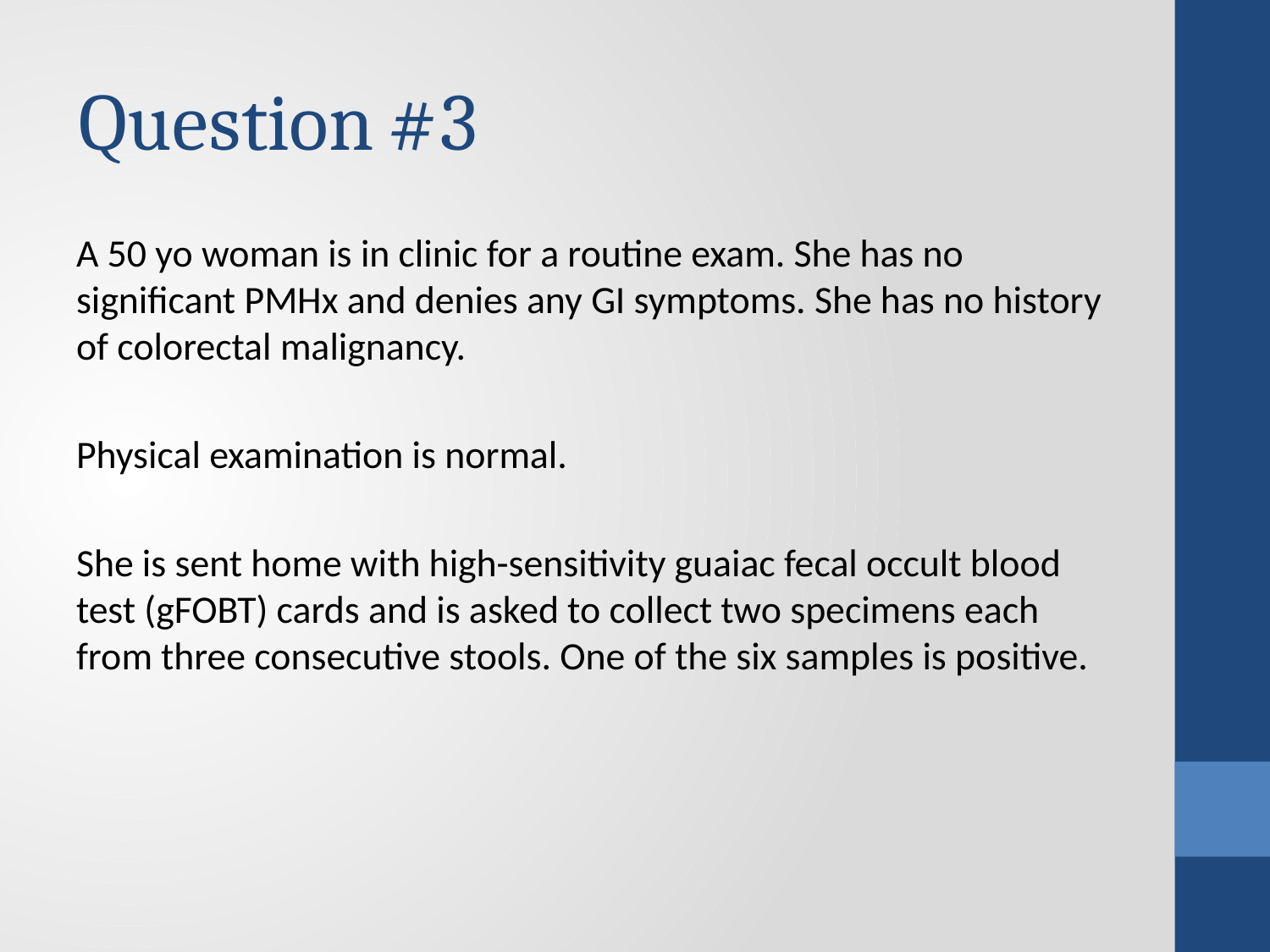

# Question #3
A 50 yo woman is in clinic for a routine exam. She has no significant PMHx and denies any GI symptoms. She has no history of colorectal malignancy.

Physical examination is normal.

She is sent home with high-sensitivity guaiac fecal occult blood test (gFOBT) cards and is asked to collect two specimens each from three consecutive stools. One of the six samples is positive.